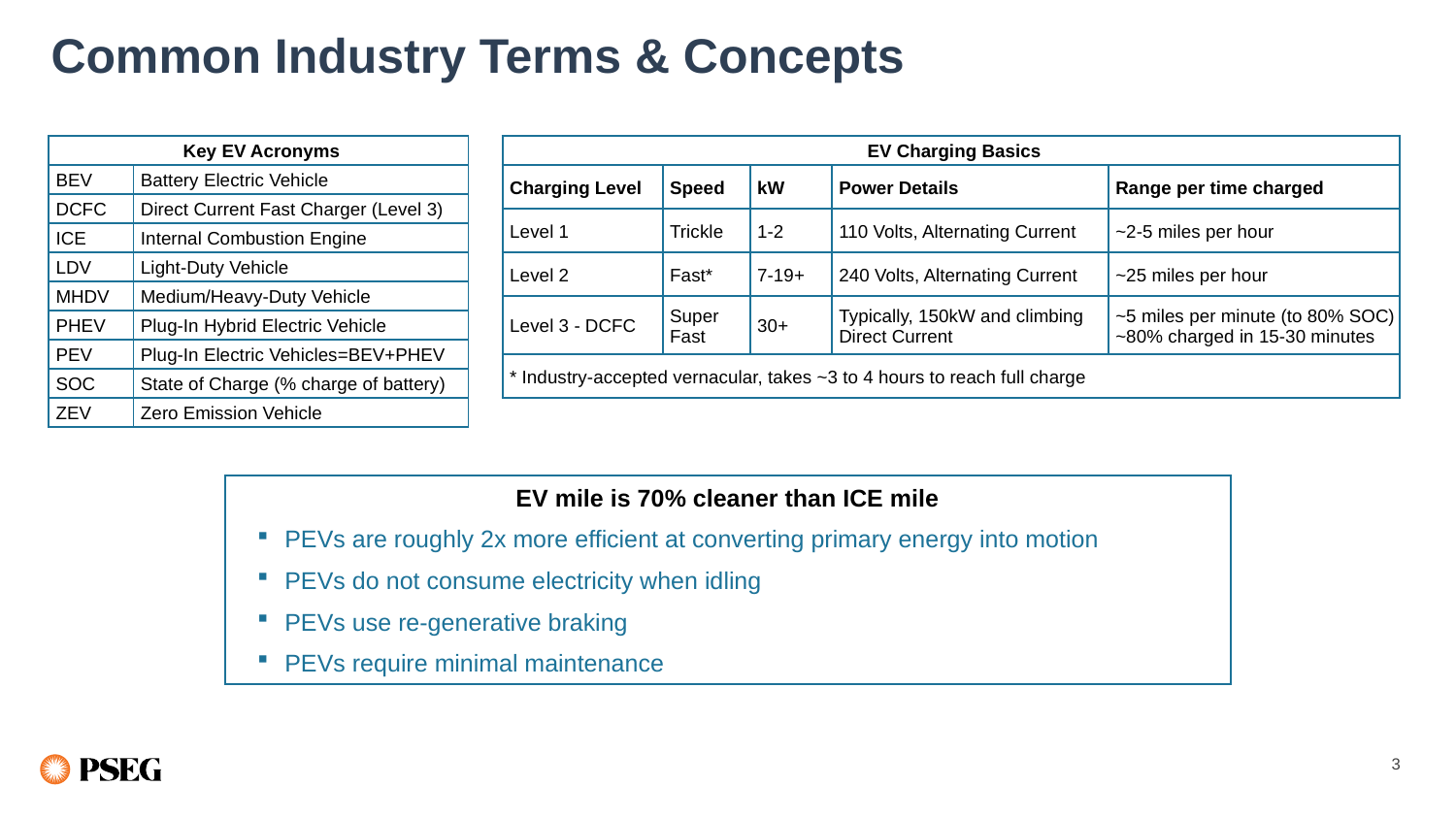

# Common Industry Terms & Concepts
| Key EV Acronyms |  |
| --- | --- |
| BEV | Battery Electric Vehicle |
| DCFC | Direct Current Fast Charger (Level 3) |
| ICE | Internal Combustion Engine |
| LDV | Light-Duty Vehicle |
| MHDV | Medium/Heavy-Duty Vehicle |
| PHEV | Plug-In Hybrid Electric Vehicle |
| PEV | Plug-In Electric Vehicles=BEV+PHEV |
| SOC | State of Charge (% charge of battery) |
| ZEV | Zero Emission Vehicle |
| EV Charging Basics |  |  |  |  |
| --- | --- | --- | --- | --- |
| Charging Level | Speed | kW | Power Details | Range per time charged |
| Level 1 | Trickle | 1-2 | 110 Volts, Alternating Current | ~2-5 miles per hour |
| Level 2 | Fast\* | 7-19+ | 240 Volts, Alternating Current | ~25 miles per hour |
| Level 3 - DCFC | Super Fast | 30+ | Typically, 150kW and climbing Direct Current | ~5 miles per minute (to 80% SOC) ~80% charged in 15-30 minutes |
| \* Industry-accepted vernacular, takes ~3 to 4 hours to reach full charge |  |  |  |  |
EV mile is 70% cleaner than ICE mile
PEVs are roughly 2x more efficient at converting primary energy into motion
PEVs do not consume electricity when idling
PEVs use re-generative braking
PEVs require minimal maintenance
3